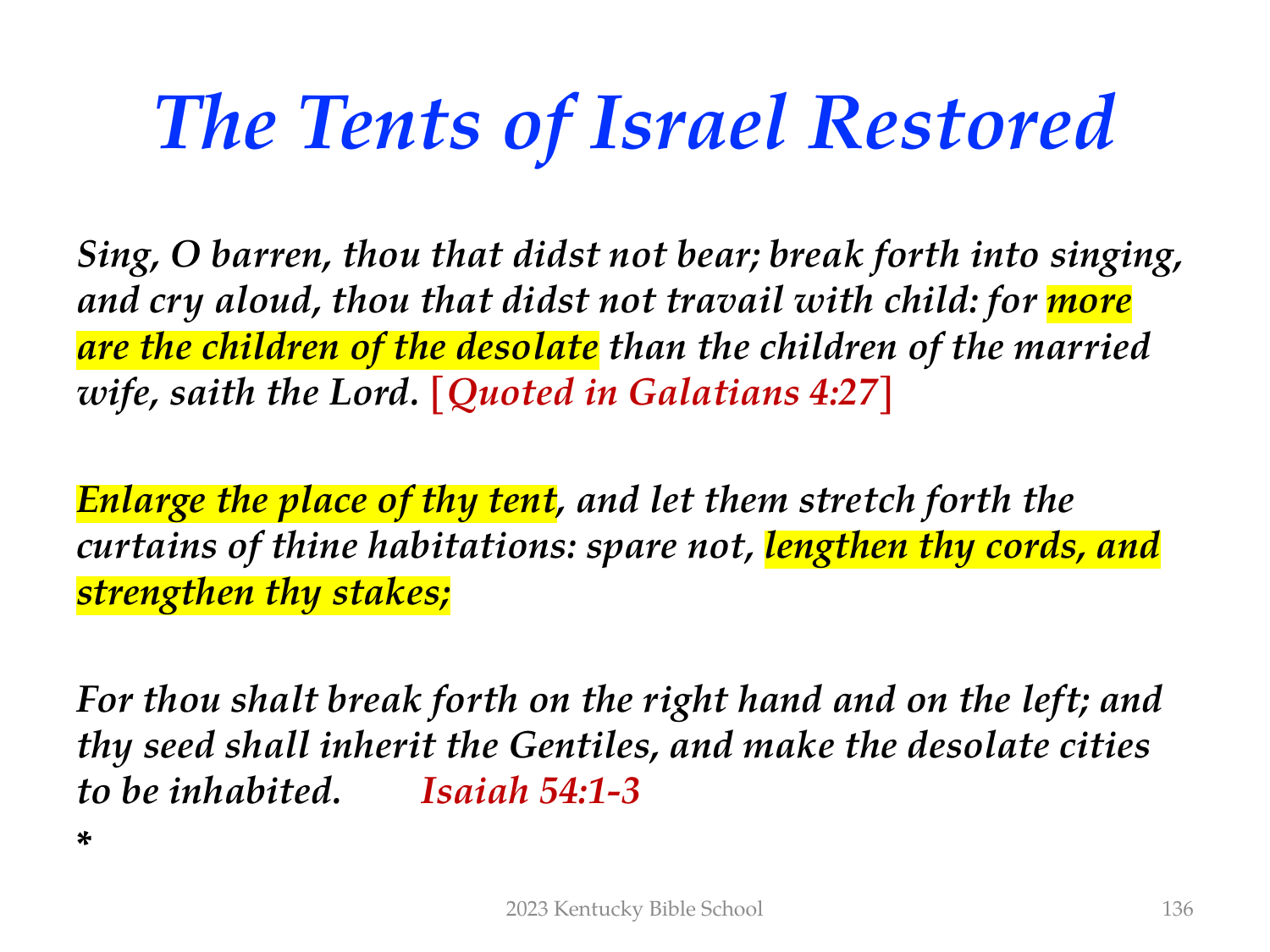

# The Tents of Israel Restored
Sing, O barren, thou that didst not bear; break forth into singing, and cry aloud, thou that didst not travail with child: for more are the children of the desolate than the children of the married wife, saith the Lord. [Quoted in Galatians 4:27]

Enlarge the place of thy tent, and let them stretch forth the curtains of thine habitations: spare not, lengthen thy cords, and strengthen thy stakes;

For thou shalt break forth on the right hand and on the left; and thy seed shall inherit the Gentiles, and make the desolate cities to be inhabited.	Isaiah 54:1-3
*
2023 Kentucky Bible School
136